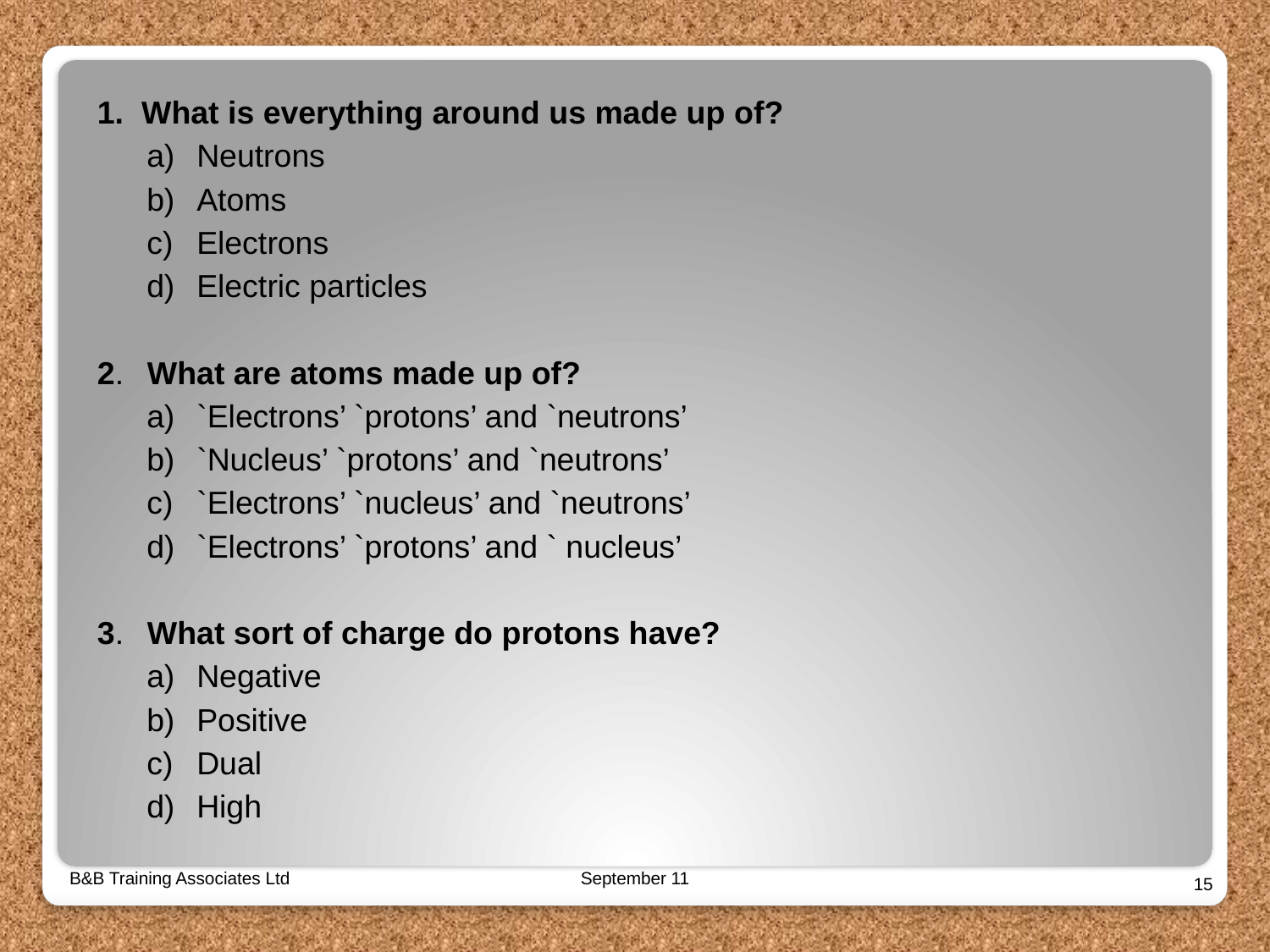

1.  What is everything around us made up of?
a)	Neutrons
b) 	Atoms
c) 	Electrons
d)	Electric particles

2.	What are atoms made up of?
a) 	`Electrons’ `protons’ and `neutrons’
b)	`Nucleus’ `protons’ and `neutrons’
c)	`Electrons’ `nucleus’ and `neutrons’
d)	`Electrons’ `protons’ and ` nucleus’

3. 	What sort of charge do protons have?
a)	Negative
b)	Positive
c)	Dual
d)	High
B&B Training Associates Ltd
September 11
15